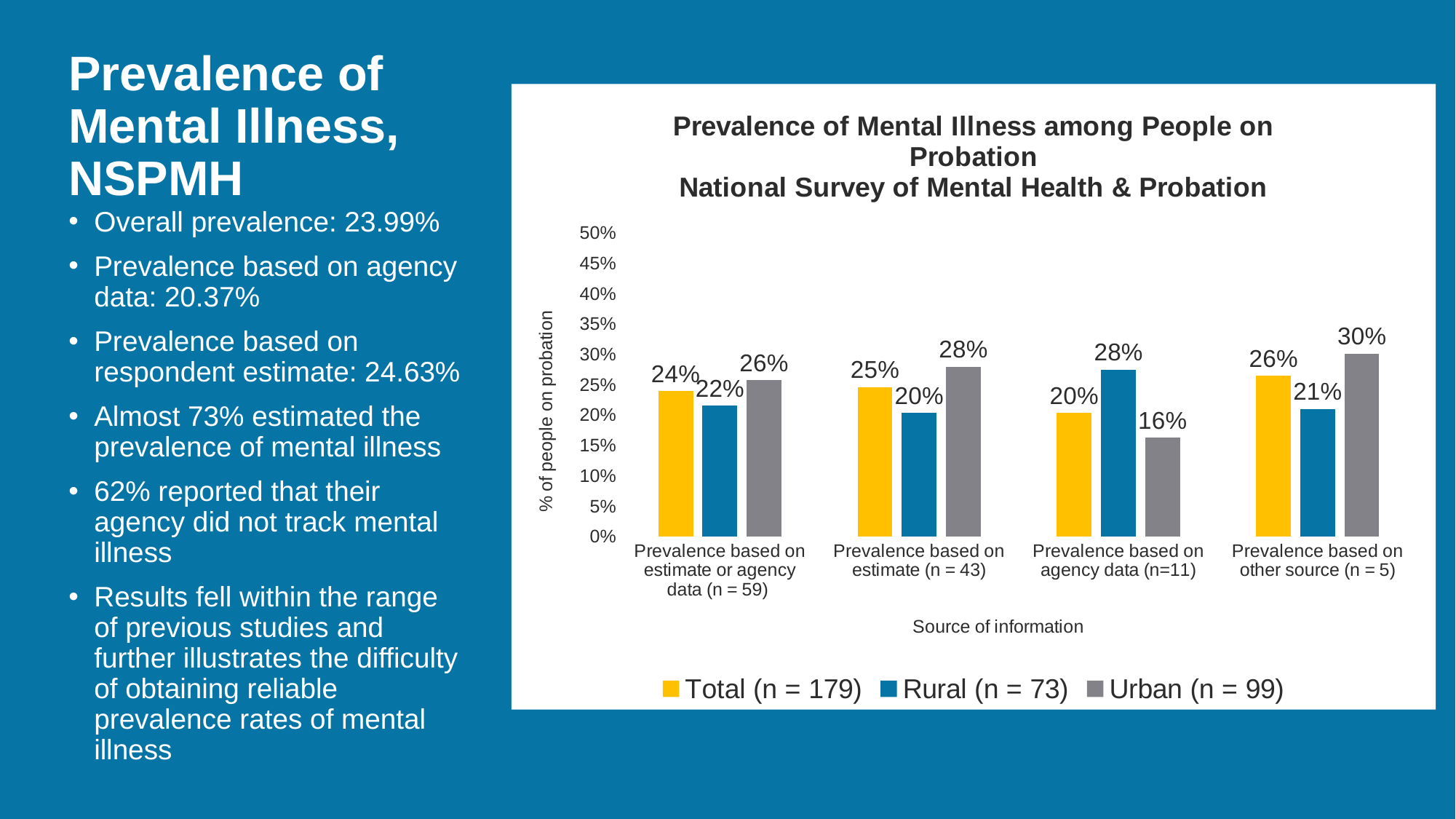

Prevalence of Mental Illness, NSPMH

### Chart: Prevalence of Mental Illness among People on Probation
National Survey of Mental Health & Probation

| Category | Total (n = 179) | Rural (n = 73) | Urban (n = 99) |
|---|---|---|---|
| Prevalence based on estimate or agency data (n = 59)  | 0.2399 | 0.2156 | 0.2577 |
| Prevalence based on estimate (n = 43) | 0.2463 | 0.2037 | 0.28 |
| Prevalence based on agency data (n=11) | 0.2037 | 0.275 | 0.1629 |
| Prevalence based on other source (n = 5) | 0.2646 | 0.21 | 0.301 |
Overall prevalence: 23.99%
Prevalence based on agency data: 20.37%
Prevalence based on respondent estimate: 24.63%
Almost 73% estimated the prevalence of mental illness
62% reported that their agency did not track mental illness
Results fell within the range of previous studies and further illustrates the difficulty of obtaining reliable prevalence rates of mental illness